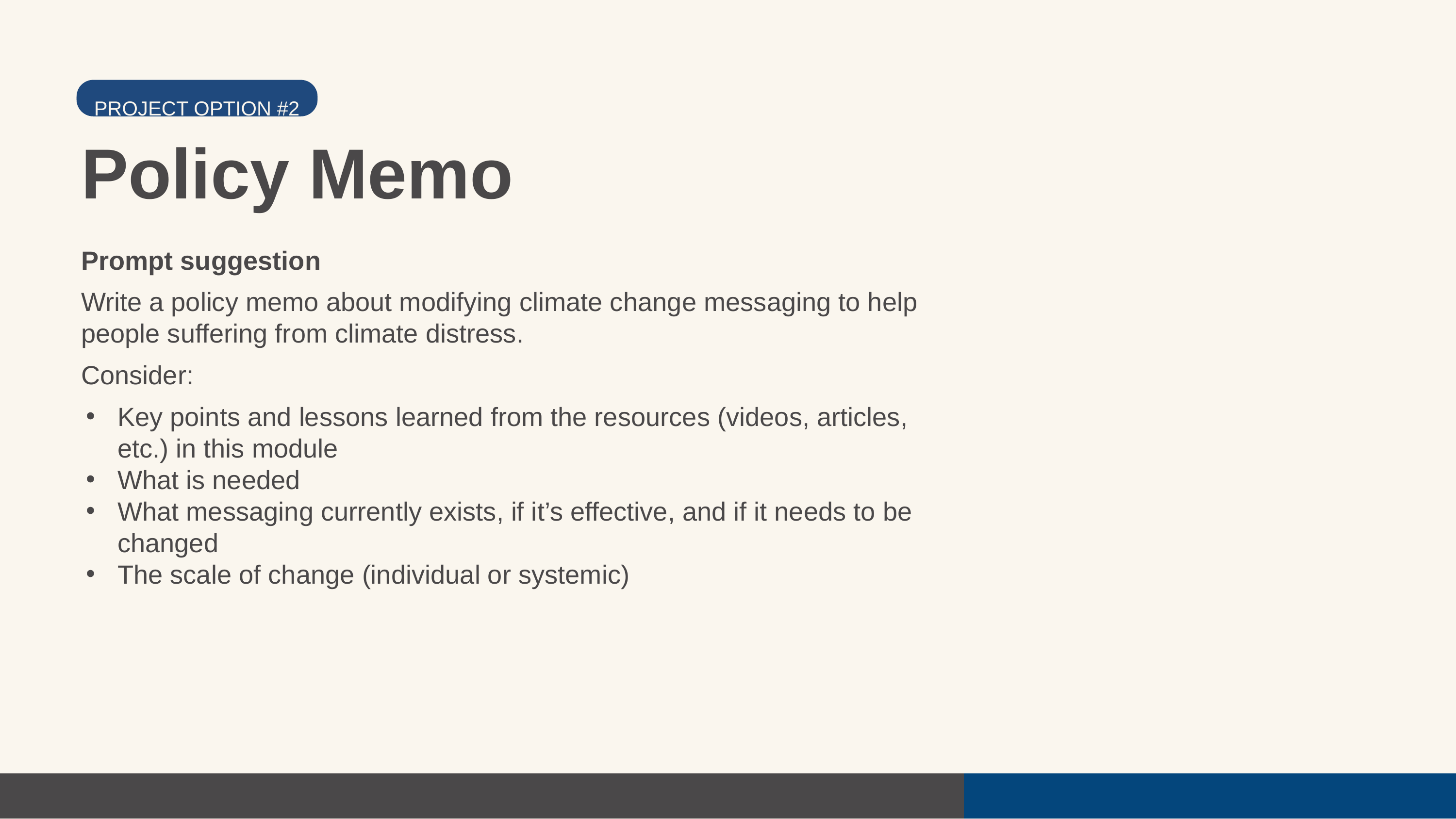

PROJECT OPTION #2
 PROJECT OPTION #2
Policy Memo
Prompt suggestion
Write a policy memo about modifying climate change messaging to help people suffering from climate distress.
Consider:
Key points and lessons learned from the resources (videos, articles, etc.) in this module
What is needed
What messaging currently exists, if it’s effective, and if it needs to be changed
The scale of change (individual or systemic)
Photo by Diana Polekhina on Unsplash